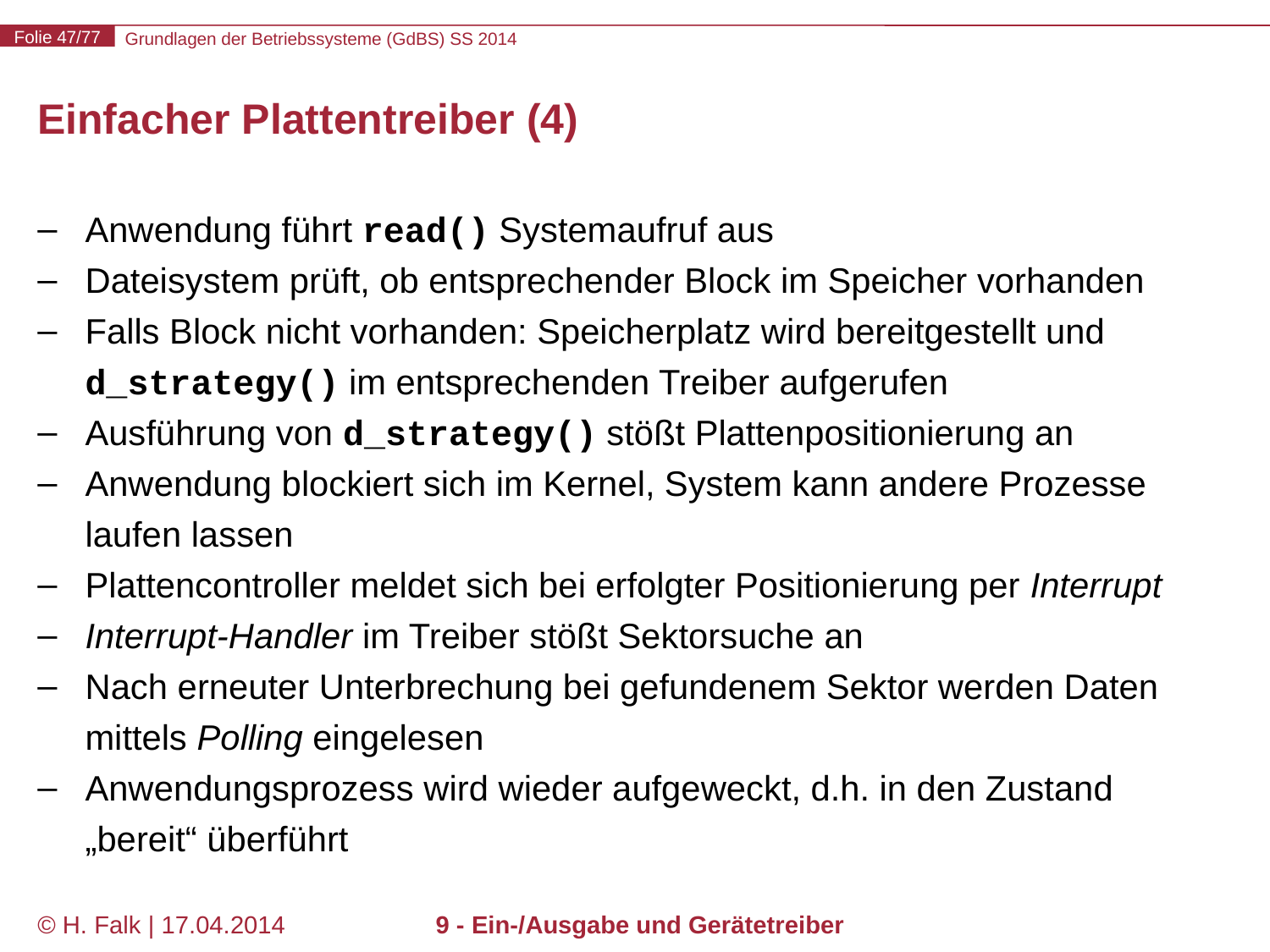

# Einfacher Plattentreiber (4)
Anwendung führt read() Systemaufruf aus
Dateisystem prüft, ob entsprechender Block im Speicher vorhanden
Falls Block nicht vorhanden: Speicherplatz wird bereitgestellt und d_strategy() im entsprechenden Treiber aufgerufen
Ausführung von d_strategy() stößt Plattenpositionierung an
Anwendung blockiert sich im Kernel, System kann andere Prozesse laufen lassen
Plattencontroller meldet sich bei erfolgter Positionierung per Interrupt
Interrupt-Handler im Treiber stößt Sektorsuche an
Nach erneuter Unterbrechung bei gefundenem Sektor werden Daten mittels Polling eingelesen
Anwendungsprozess wird wieder aufgeweckt, d.h. in den Zustand „bereit“ überführt
© H. Falk | 17.04.2014
9 - Ein-/Ausgabe und Gerätetreiber